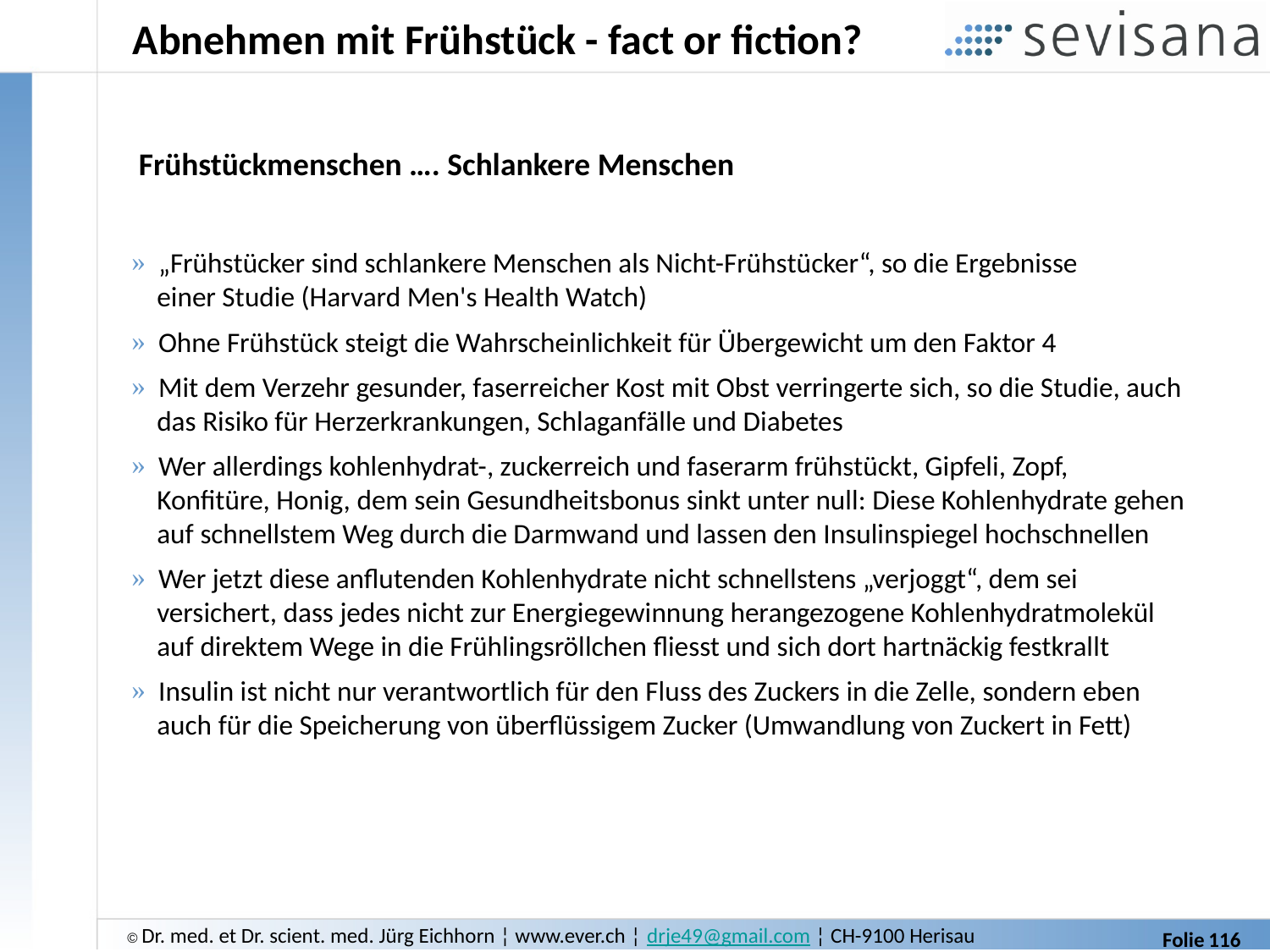

# Abnehmen mit Frühstück - fact or fiction?
 Frühstückmenschen …. Schlankere Menschen

  „Frühstücker sind schlankere Menschen als Nicht-Frühstücker“, so die Ergebnisse
    einer Studie (Harvard Men's Health Watch)
  Ohne Frühstück steigt die Wahrscheinlichkeit für Übergewicht um den Faktor 4
  Mit dem Verzehr gesunder, faserreicher Kost mit Obst verringerte sich, so die Studie, auch
    das Risiko für Herzerkrankungen, Schlaganfälle und Diabetes
  Wer allerdings kohlenhydrat-, zuckerreich und faserarm frühstückt, Gipfeli, Zopf,
    Konfitüre, Honig, dem sein Gesundheitsbonus sinkt unter null: Diese Kohlenhydrate gehen
    auf schnellstem Weg durch die Darmwand und lassen den Insulinspiegel hochschnellen
  Wer jetzt diese anflutenden Kohlenhydrate nicht schnellstens „verjoggt“, dem sei
    versichert, dass jedes nicht zur Energiegewinnung herangezogene Kohlenhydratmolekül
    auf direktem Wege in die Frühlingsröllchen fliesst und sich dort hartnäckig festkrallt
  Insulin ist nicht nur verantwortlich für den Fluss des Zuckers in die Zelle, sondern eben
    auch für die Speicherung von überflüssigem Zucker (Umwandlung von Zuckert in Fett)